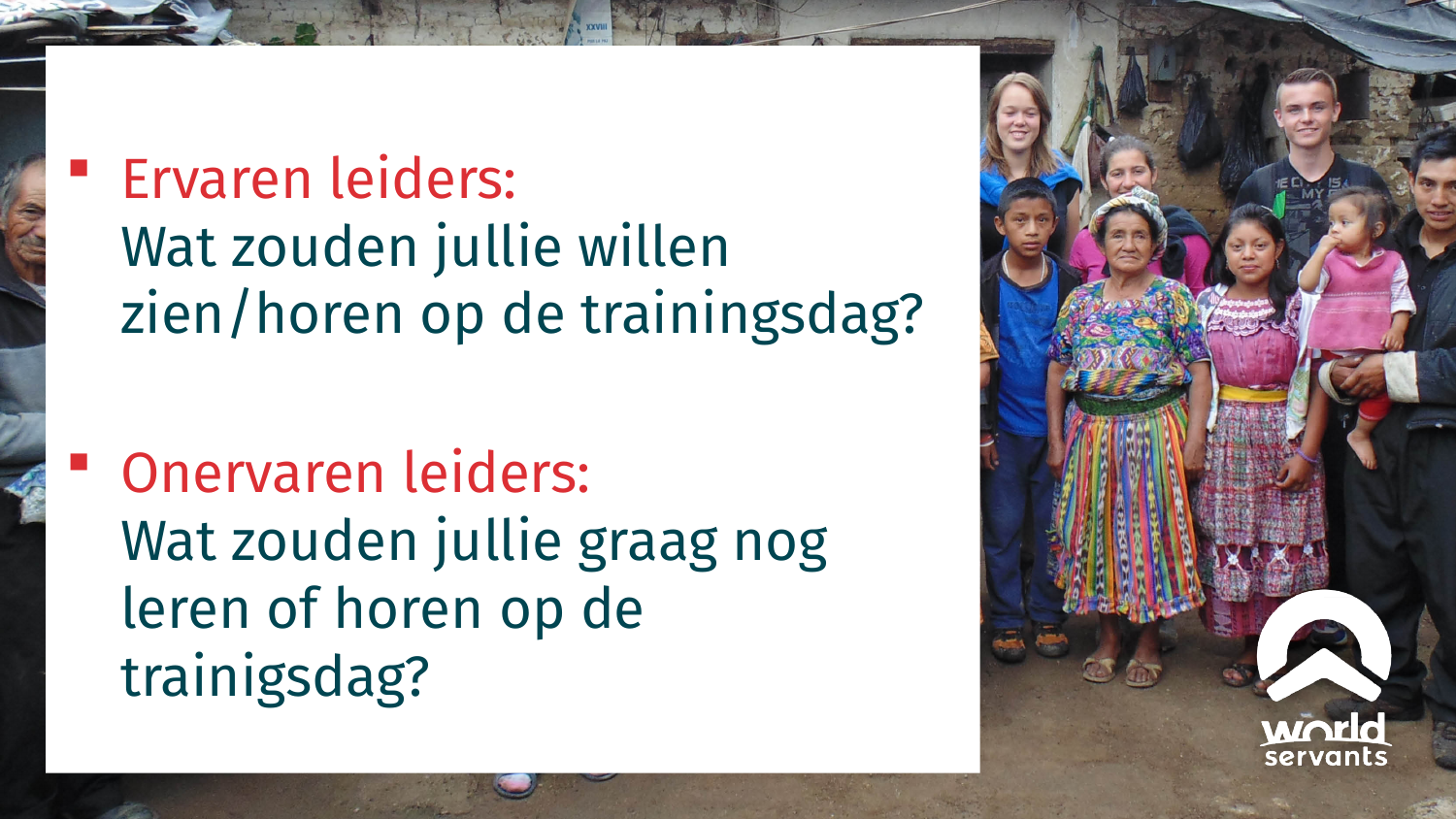

Ervaren leiders:
Wat zouden jullie willen zien/horen op de trainingsdag?

Onervaren leiders:
Wat zouden jullie graag nog leren of horen op de trainigsdag?